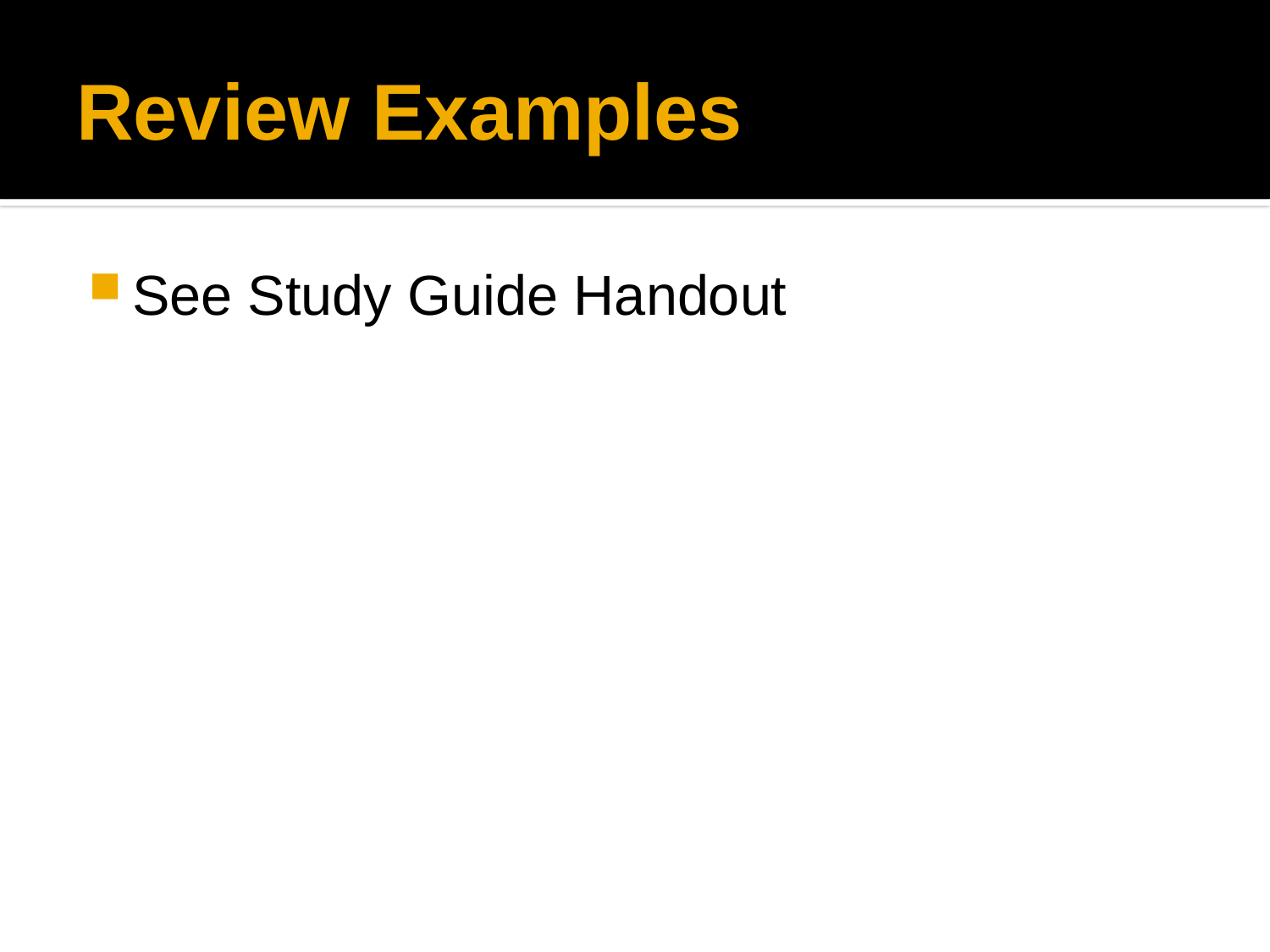

# Review Examples
See Study Guide Handout